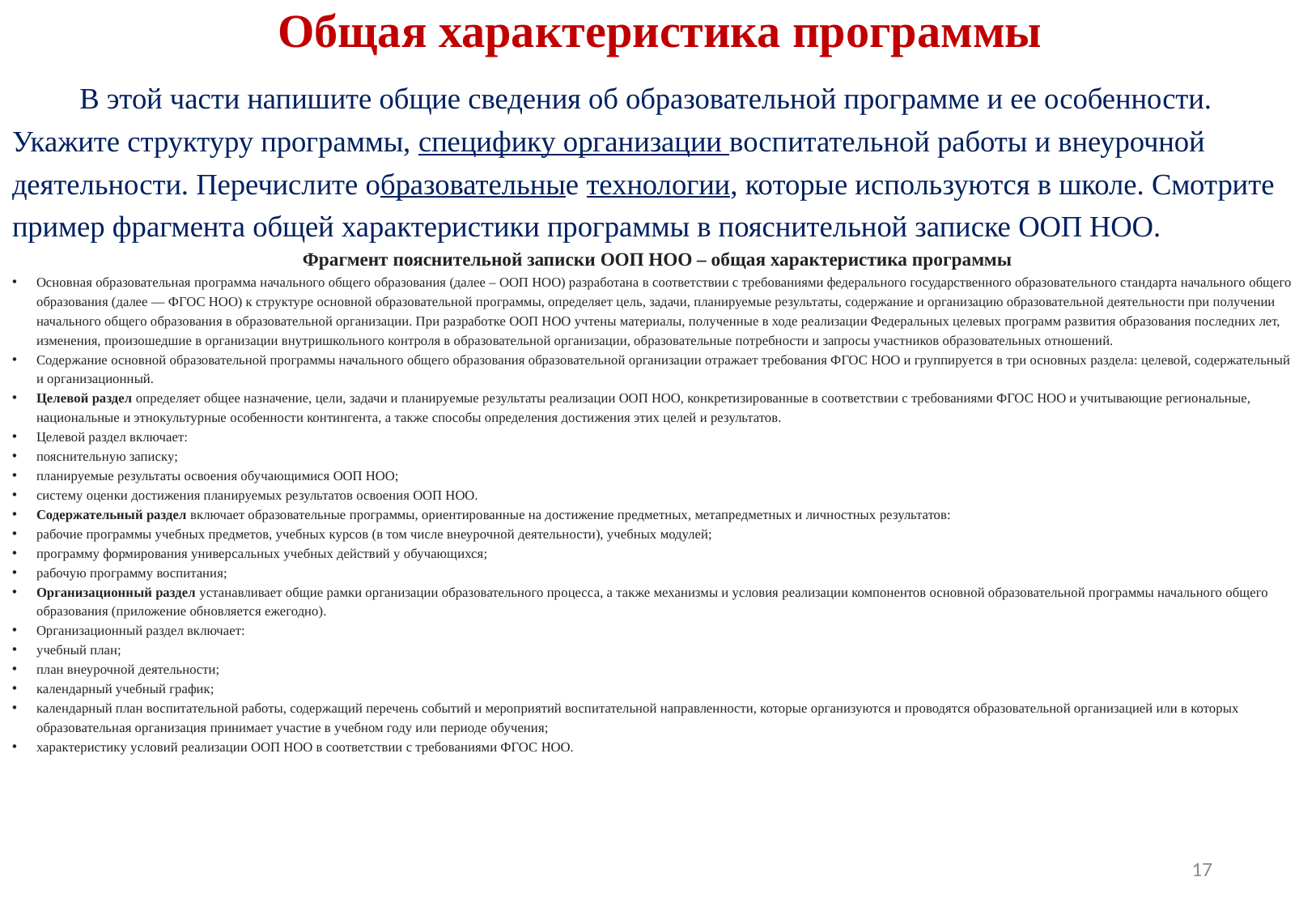

# Общая характеристика программы
         В этой части напишите общие сведения об образовательной программе и ее особенности. Укажите структуру программы, специфику организации воспитательной работы и внеурочной деятельности. Перечислите образовательные технологии, которые используются в школе. Смотрите пример фрагмента общей характеристики программы в пояснительной записке ООП НОО.
Фрагмент пояснительной записки ООП НОО – общая характеристика программы
Основная образовательная программа начального общего образования (далее – ООП НОО) разработана в соответствии с требованиями федерального государственного образовательного стандарта начального общего образования (далее — ФГОС НОО) к структуре основной образовательной программы, определяет цель, задачи, планируемые результаты, содержание и организацию образовательной деятельности при получении начального общего образования в образовательной организации. При разработке ООП НОО учтены материалы, полученные в ходе реализации Федеральных целевых программ развития образования последних лет, изменения, произошедшие в организации внутришкольного контроля в образовательной организации, образовательные потребности и запросы участников образовательных отношений.
Содержание основной образовательной программы начального общего образования образовательной организации отражает требования ФГОС НОО и группируется в три основных раздела: целевой, содержательный и организационный.
Целевой раздел определяет общее назначение, цели, задачи и планируемые результаты реализации ООП НОО, конкретизированные в соответствии с требованиями ФГОС НОО и учитывающие региональные, национальные и этнокультурные особенности контингента, а также способы определения достижения этих целей и результатов.
Целевой раздел включает:
пояснительную записку;
планируемые результаты освоения обучающимися ООП НОО;
систему оценки достижения планируемых результатов освоения ООП НОО.
Содержательный раздел включает образовательные программы, ориентированные на достижение предметных, метапредметных и личностных результатов:
рабочие программы учебных предметов, учебных курсов (в том числе внеурочной деятельности), учебных модулей;
программу формирования универсальных учебных действий у обучающихся;
рабочую программу воспитания;
Организационный раздел устанавливает общие рамки организации образовательного процесса, а также механизмы и условия реализации компонентов основной образовательной программы начального общего образования (приложение обновляется ежегодно).
Организационный раздел включает:
учебный план;
план внеурочной деятельности;
календарный учебный график;
календарный план воспитательной работы, содержащий перечень событий и мероприятий воспитательной направленности, которые организуются и проводятся образовательной организацией или в которых образовательная организация принимает участие в учебном году или периоде обучения;
характеристику условий реализации ООП НОО в соответствии с требованиями ФГОС НОО.
17